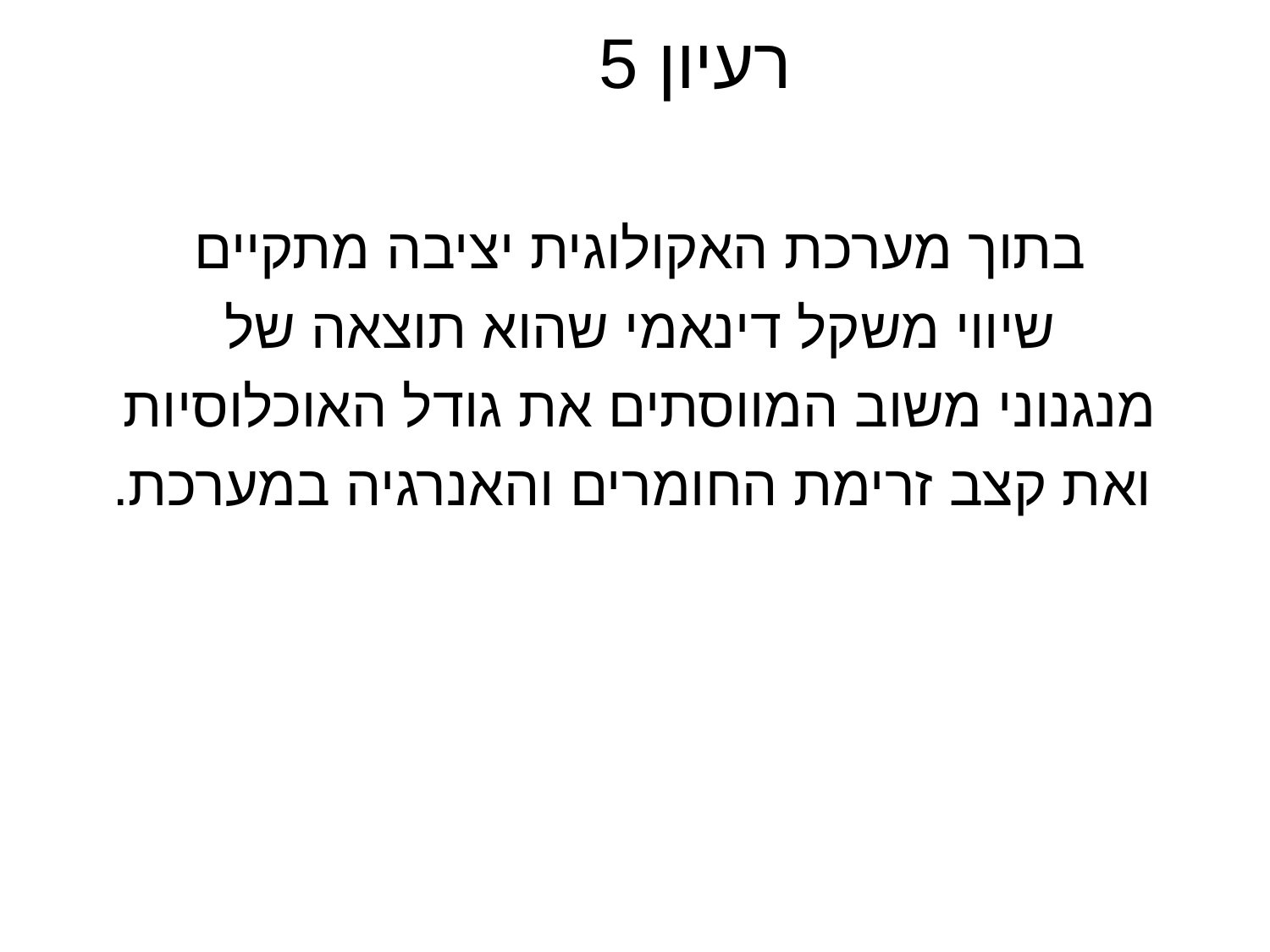

# רעיון 5
בתוך מערכת האקולוגית יציבה מתקיים
שיווי משקל דינאמי שהוא תוצאה של
מנגנוני משוב המווסתים את גודל האוכלוסיות
ואת קצב זרימת החומרים והאנרגיה במערכת.